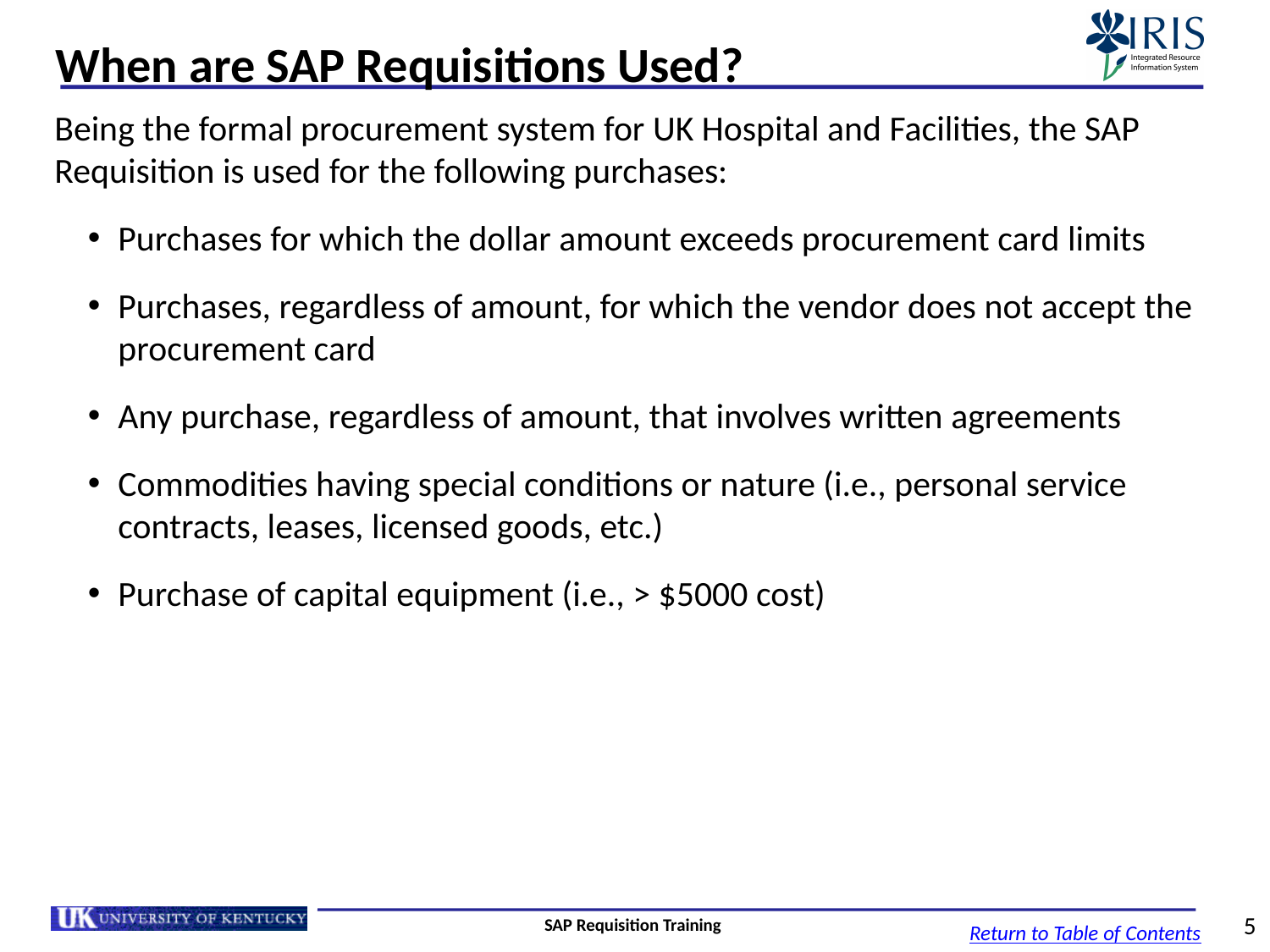

# When are SAP Requisitions Used?
Being the formal procurement system for UK Hospital and Facilities, the SAP Requisition is used for the following purchases:

Purchases for which the dollar amount exceeds procurement card limits

Purchases, regardless of amount, for which the vendor does not accept the procurement card

Any purchase, regardless of amount, that involves written agreements

Commodities having special conditions or nature (i.e., personal service contracts, leases, licensed goods, etc.)

Purchase of capital equipment (i.e., > $5000 cost)
SAP Requisition Training
5
Return to Table of Contents